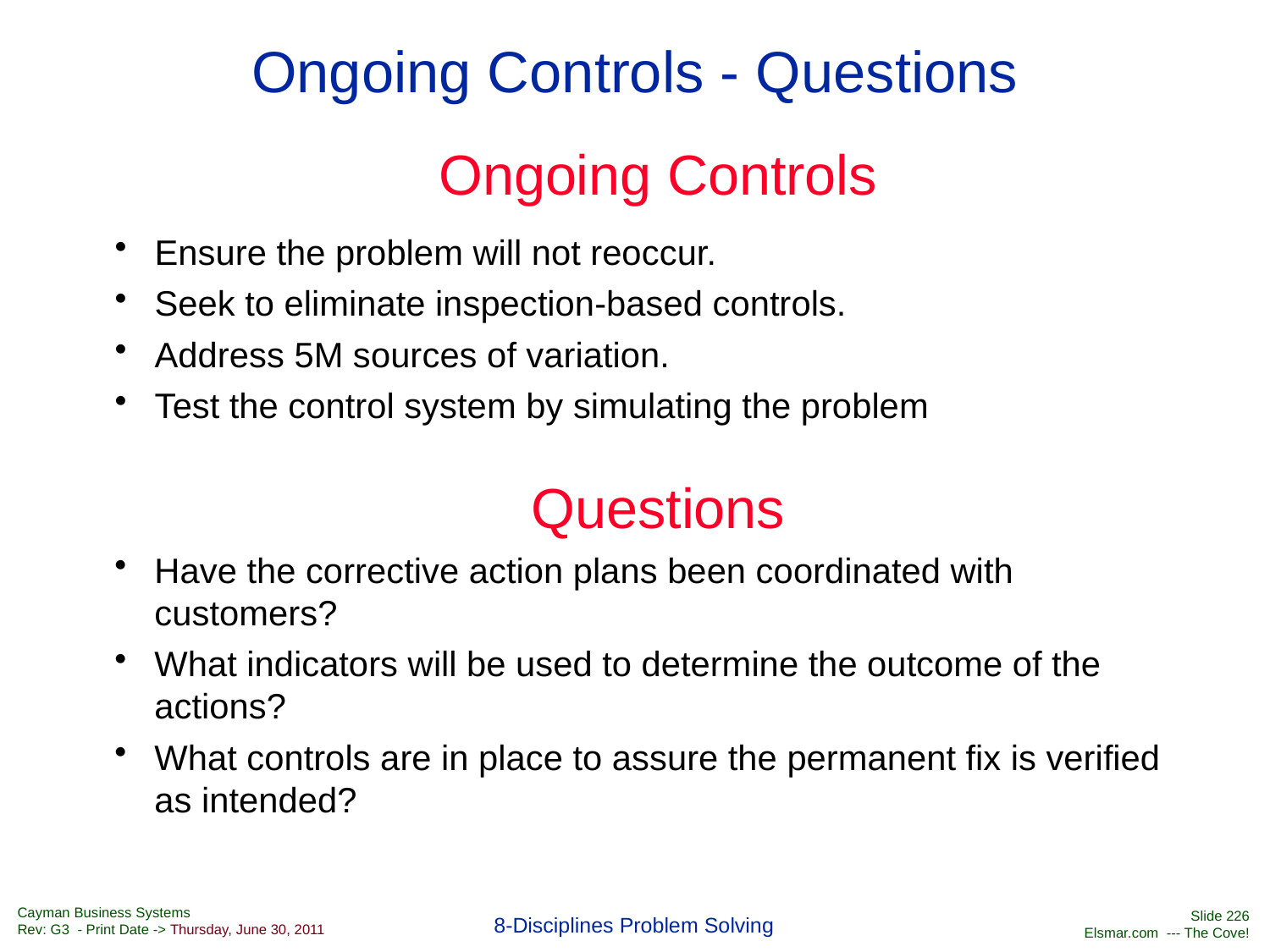

# Ongoing Controls - Questions
Ongoing Controls
Ensure the problem will not reoccur.
Seek to eliminate inspection-based controls.
Address 5M sources of variation.
Test the control system by simulating the problem
Questions

Have the corrective action plans been coordinated with customers?
What indicators will be used to determine the outcome of the actions?
What controls are in place to assure the permanent fix is verified as intended?